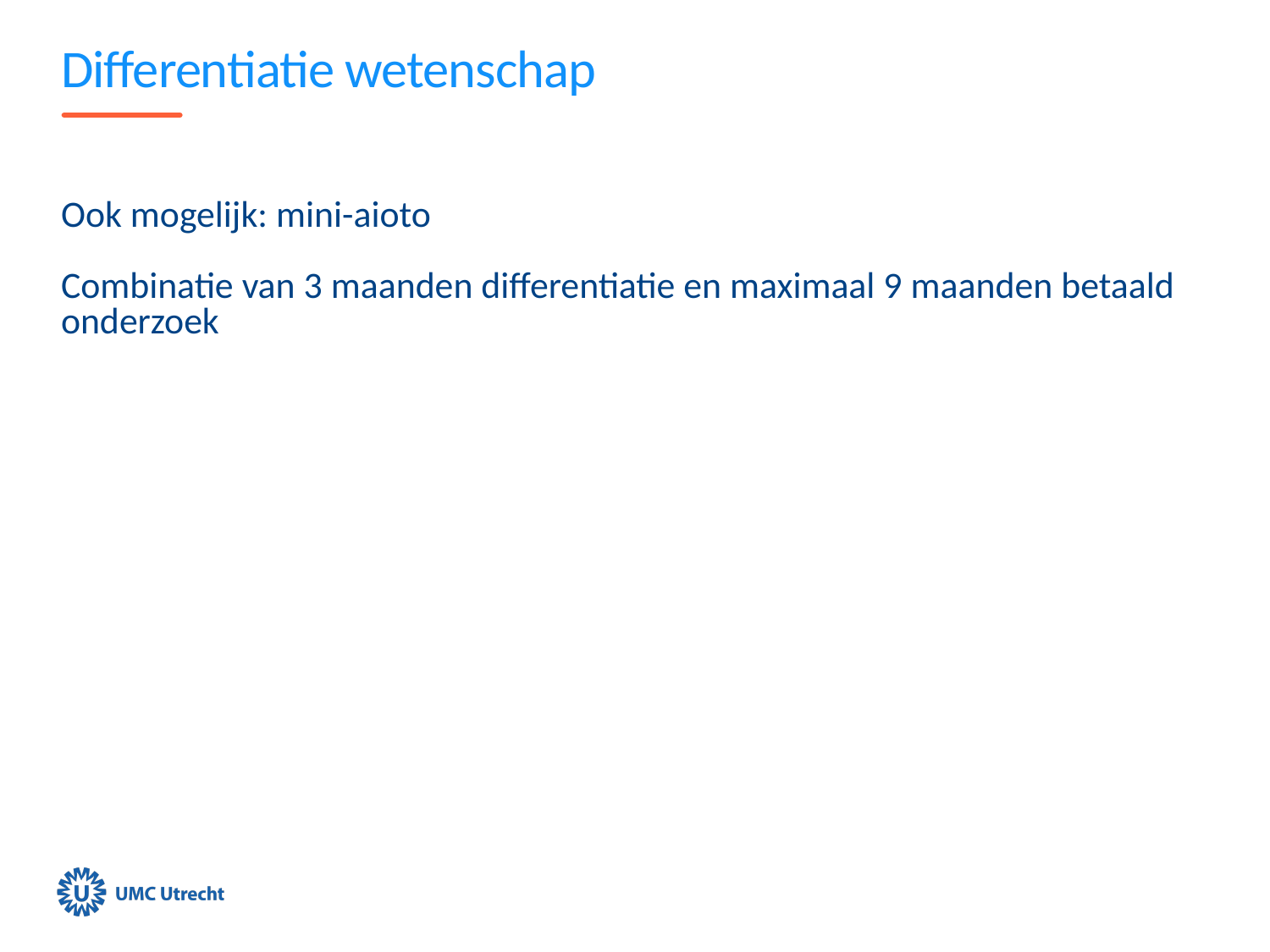

# Differentiatie wetenschap
Ook mogelijk: mini-aioto

Combinatie van 3 maanden differentiatie en maximaal 9 maanden betaald onderzoek